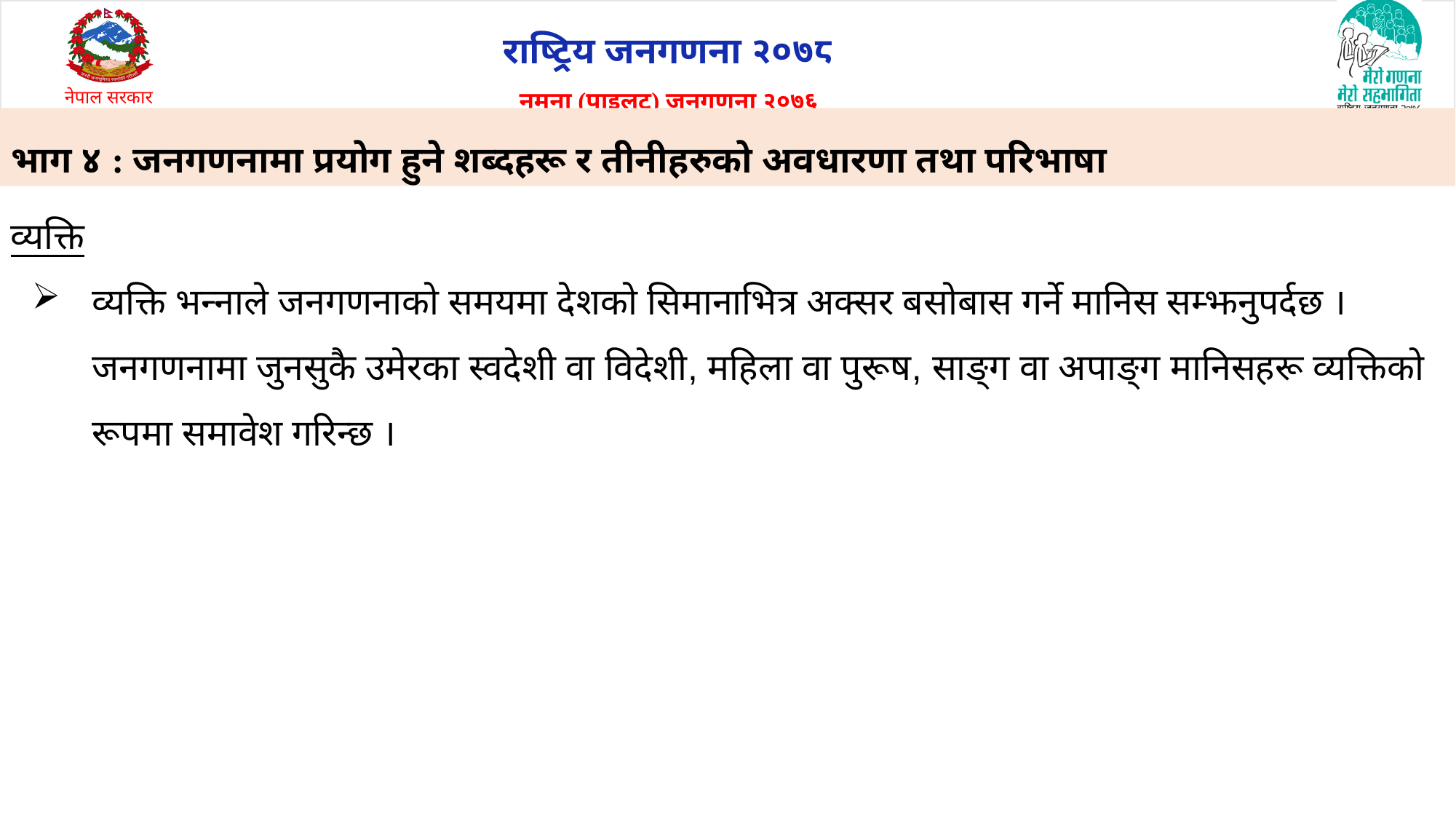

# भाग ४ : जनगणनामा प्रयोग हुने शब्दहरू र तीनीहरुको अवधारणा तथा परिभाषा
व्यक्ति
व्यक्ति भन्नाले जनगणनाको समयमा देशको सिमानाभित्र अक्सर बसोबास गर्ने मानिस सम्झनुपर्दछ । जनगणनामा जुनसुकै उमेरका स्वदेशी वा विदेशी, महिला वा पुरूष, साङ्ग वा अपाङ्ग मानिसहरू व्यक्तिको रूपमा समावेश गरिन्छ ।